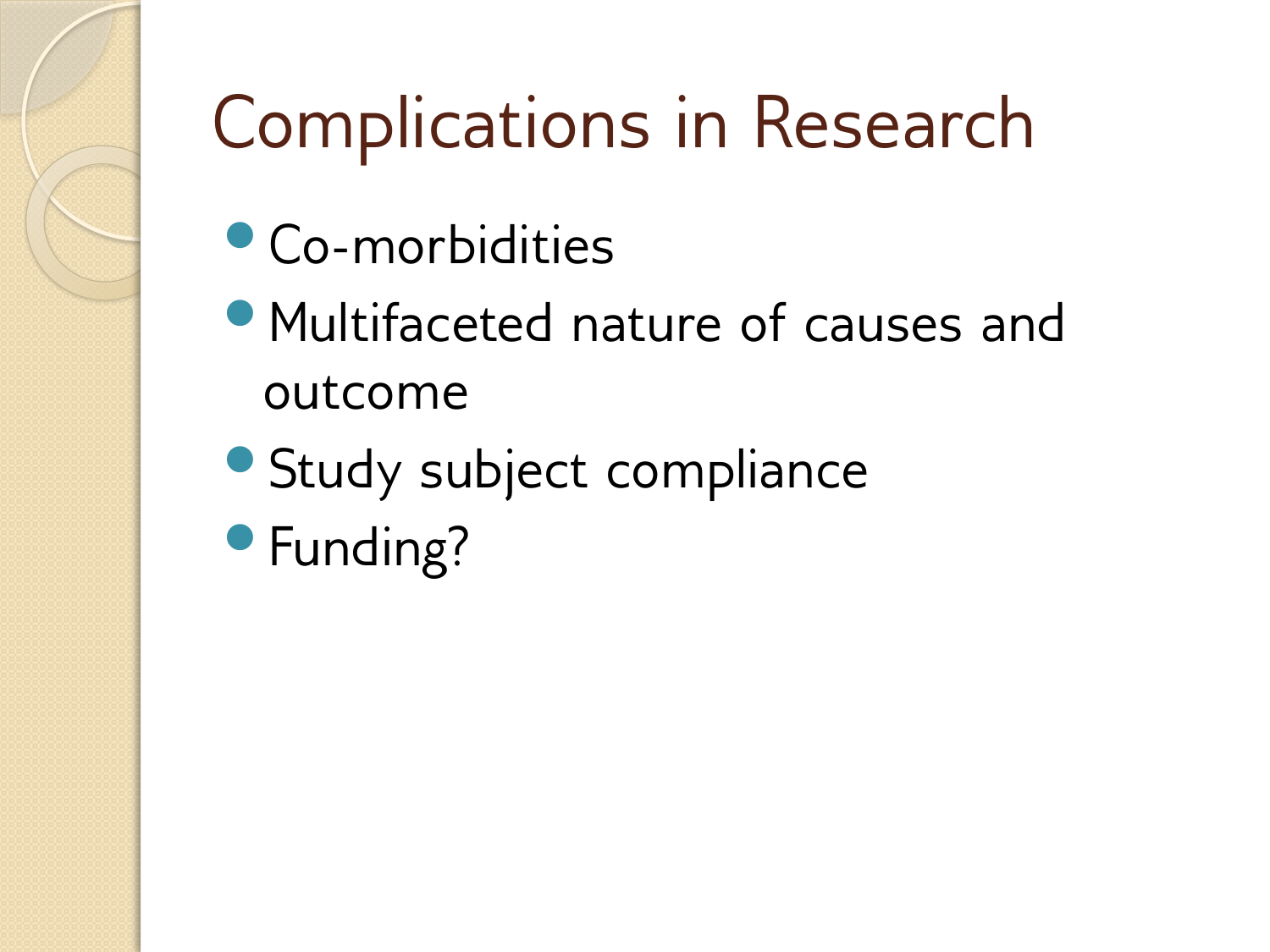

# Complications in Research
Co-morbidities
Multifaceted nature of causes and outcome
Study subject compliance
Funding?